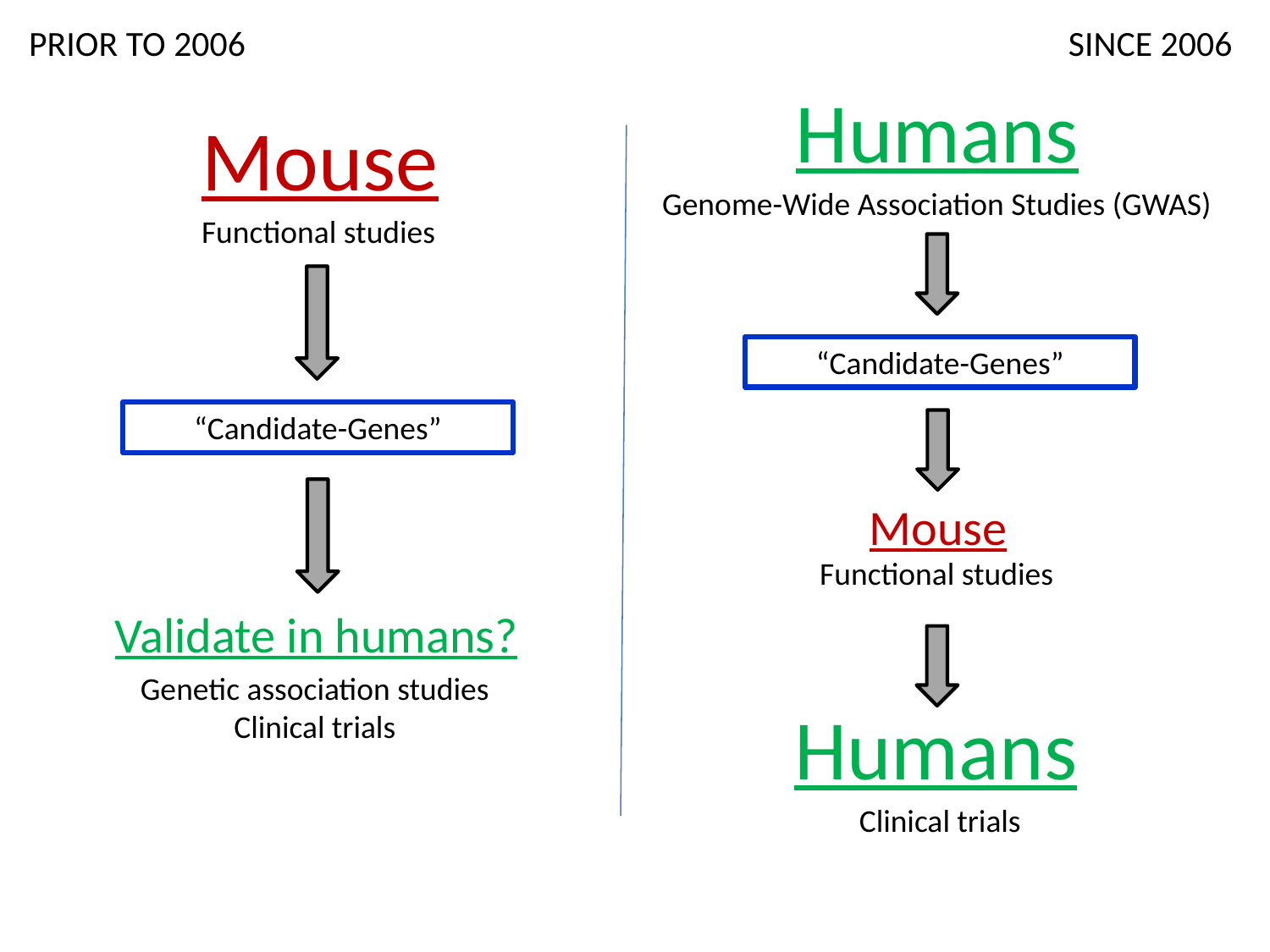

PRIOR TO 2006
SINCE 2006
Humans
Mouse
Genome-Wide Association Studies (GWAS)
Functional studies

“Candidate-Genes”
“Candidate-Genes”

Mouse
Functional studies
Validate in humans?

Genetic association studies
Clinical trials
Humans
Clinical trials